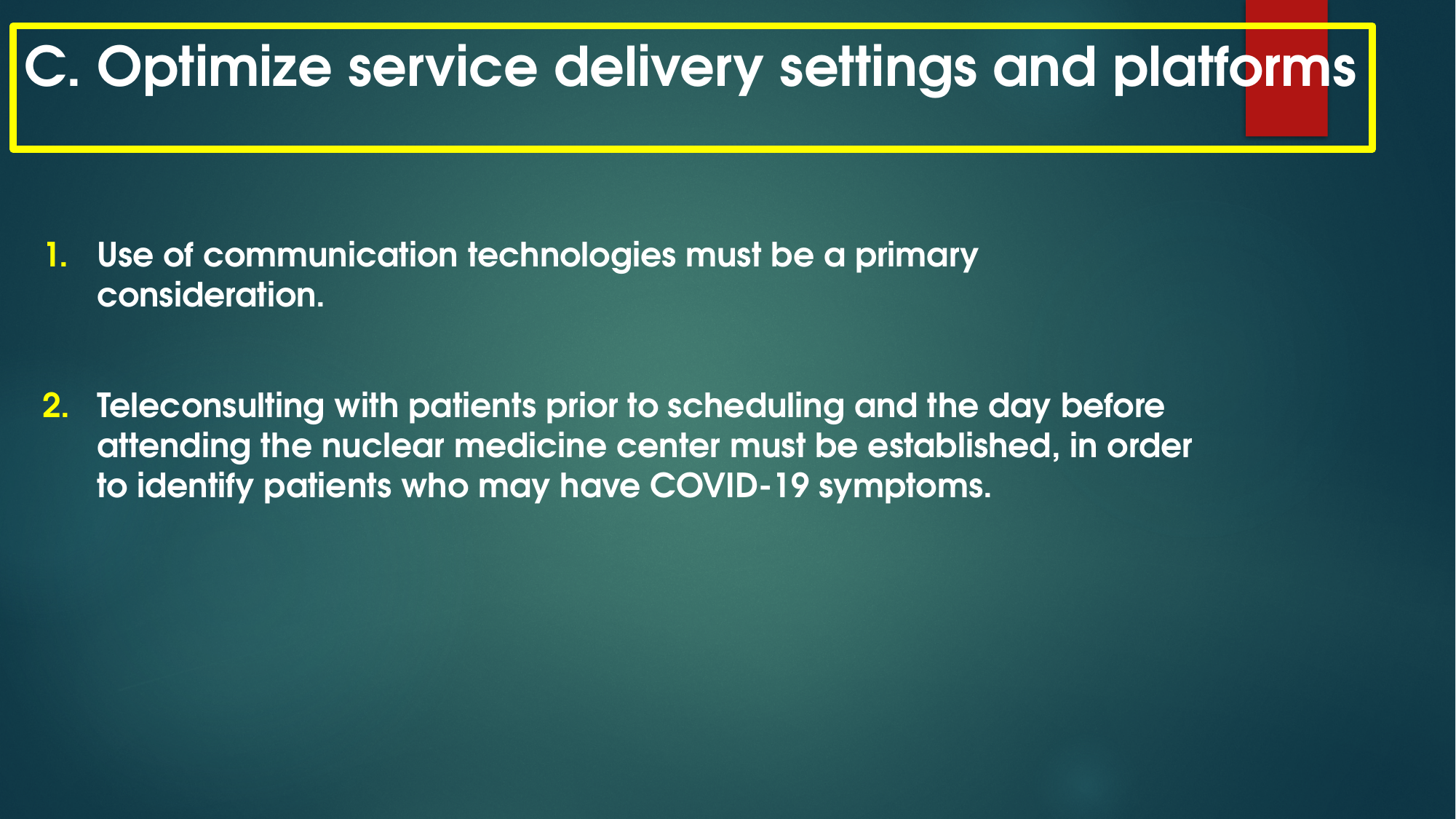

# C. Optimize service delivery settings and platforms
Use of communication technologies must be a primary consideration.

Teleconsulting with patients prior to scheduling and the day before attending the nuclear medicine center must be established, in order to identify patients who may have COVID-19 symptoms.